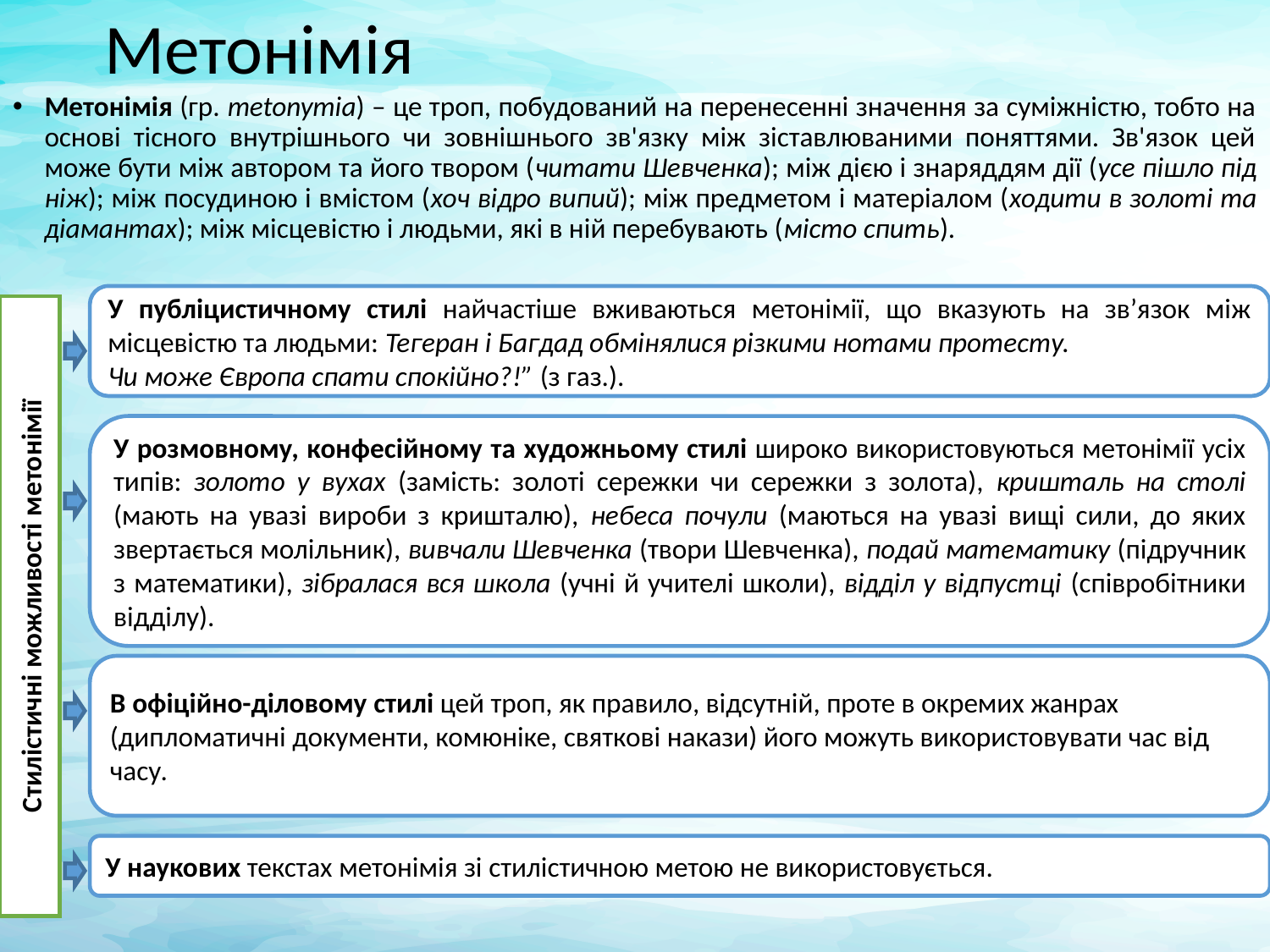

# Метонімія
Метонімія (гр. metonymia) – це троп, побудований на перенесенні значення за суміжністю, тобто на основі тісного внутрішнього чи зовнішнього зв'язку між зіставлюваними поняттями. Зв'язок цей може бути між автором та його твором (читати Шевченка); між дією і знаряддям дії (усе пішло під ніж); між посудиною і вмістом (хоч відро випий); між предметом і матеріалом (ходити в золоті та діамантах); між місцевістю і людьми, які в ній перебувають (місто спить).
У публіцистичному стилі найчастіше вживаються метонімії, що вказують на зв’язок між місцевістю та людьми: Тегеран і Багдад обмінялися різкими нотами протесту.
Чи може Європа спати спокійно?!” (з газ.).
Стилістичні можливості метонімії

У розмовному, конфесійному та художньому стилі широко використовуються метонімії усіх типів: золото у вухах (замість: золоті сережки чи сережки з золота), кришталь на столі (мають на увазі вироби з кришталю), небеса почули (маються на увазі вищі сили, до яких звертається молільник), вивчали Шевченка (твори Шевченка), подай математику (підручник з математики), зібралася вся школа (учні й учителі школи), відділ у відпустці (співробітники відділу).

В офіційно-діловому стилі цей троп, як правило, відсутній, проте в окремих жанрах (дипломатичні документи, комюніке, святкові накази) його можуть використовувати час від часу.

У наукових текстах метонімія зі стилістичною метою не використовується.